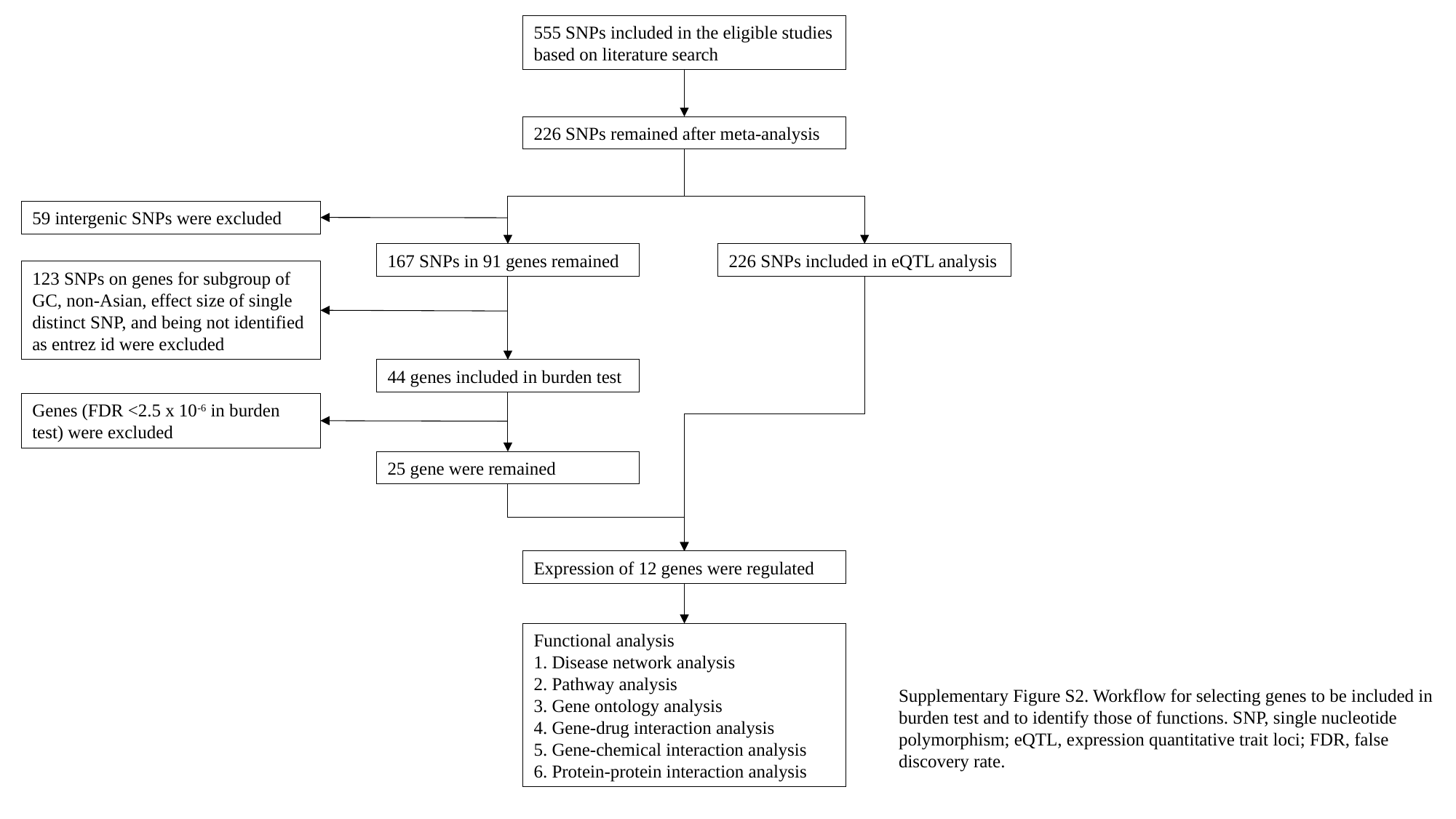

555 SNPs included in the eligible studies based on literature search
226 SNPs remained after meta-analysis
59 intergenic SNPs were excluded
167 SNPs in 91 genes remained
226 SNPs included in eQTL analysis
123 SNPs on genes for subgroup of GC, non-Asian, effect size of single distinct SNP, and being not identified as entrez id were excluded
44 genes included in burden test
Genes (FDR <2.5 x 10-6 in burden test) were excluded
25 gene were remained
Expression of 12 genes were regulated
Functional analysis
1. Disease network analysis
2. Pathway analysis
3. Gene ontology analysis
4. Gene-drug interaction analysis
5. Gene-chemical interaction analysis
6. Protein-protein interaction analysis
Supplementary Figure S2. Workflow for selecting genes to be included in burden test and to identify those of functions. SNP, single nucleotide polymorphism; eQTL, expression quantitative trait loci; FDR, false discovery rate.